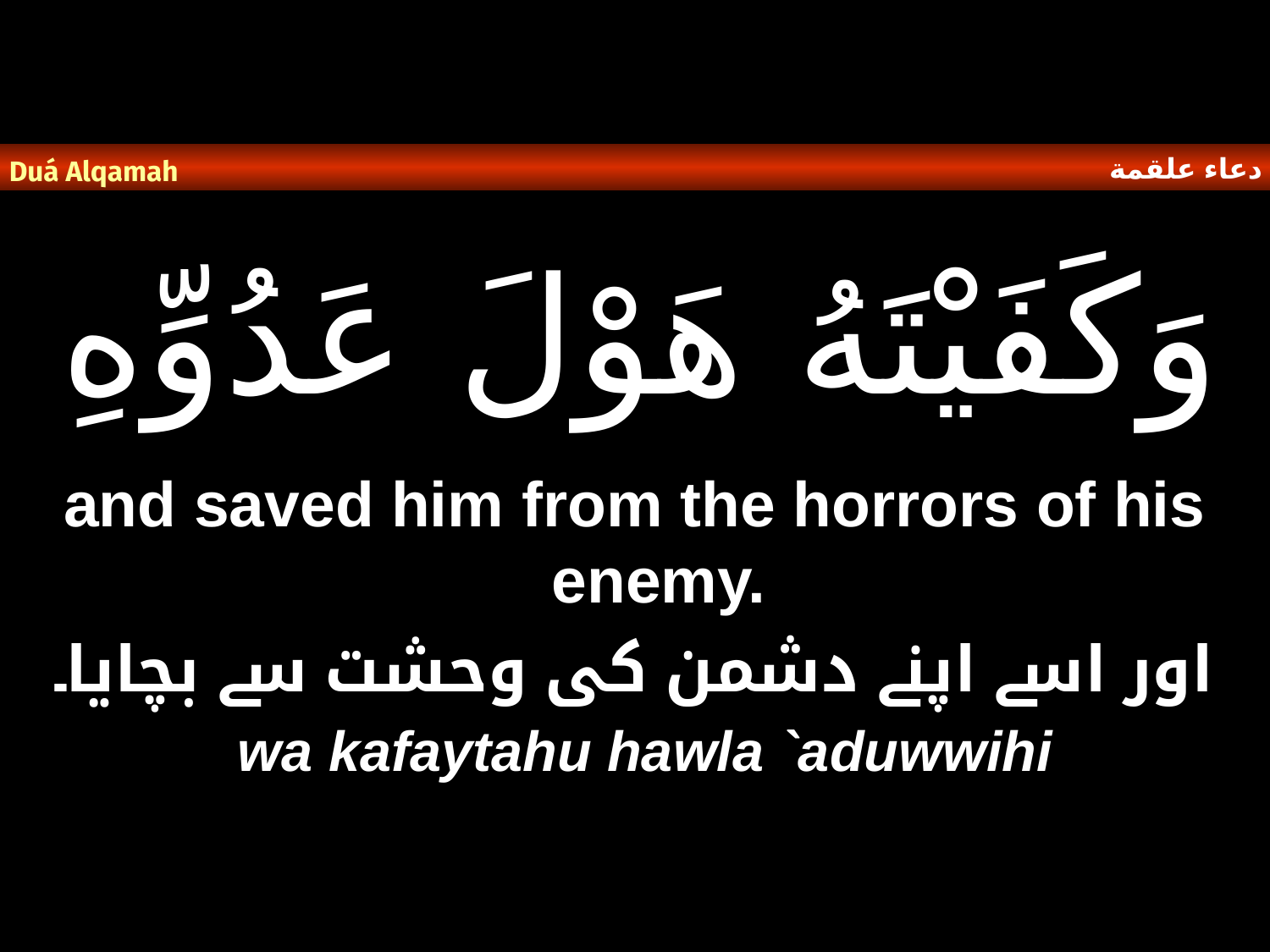

دعاء علقمة
Duá Alqamah
# وَكَفَيْتَهُ هَوْلَ عَدُوِّهِ
and saved him from the horrors of his enemy.
اور اسے اپنے دشمن کی وحشت سے بچایا۔

wa kafaytahu hawla `aduwwihi